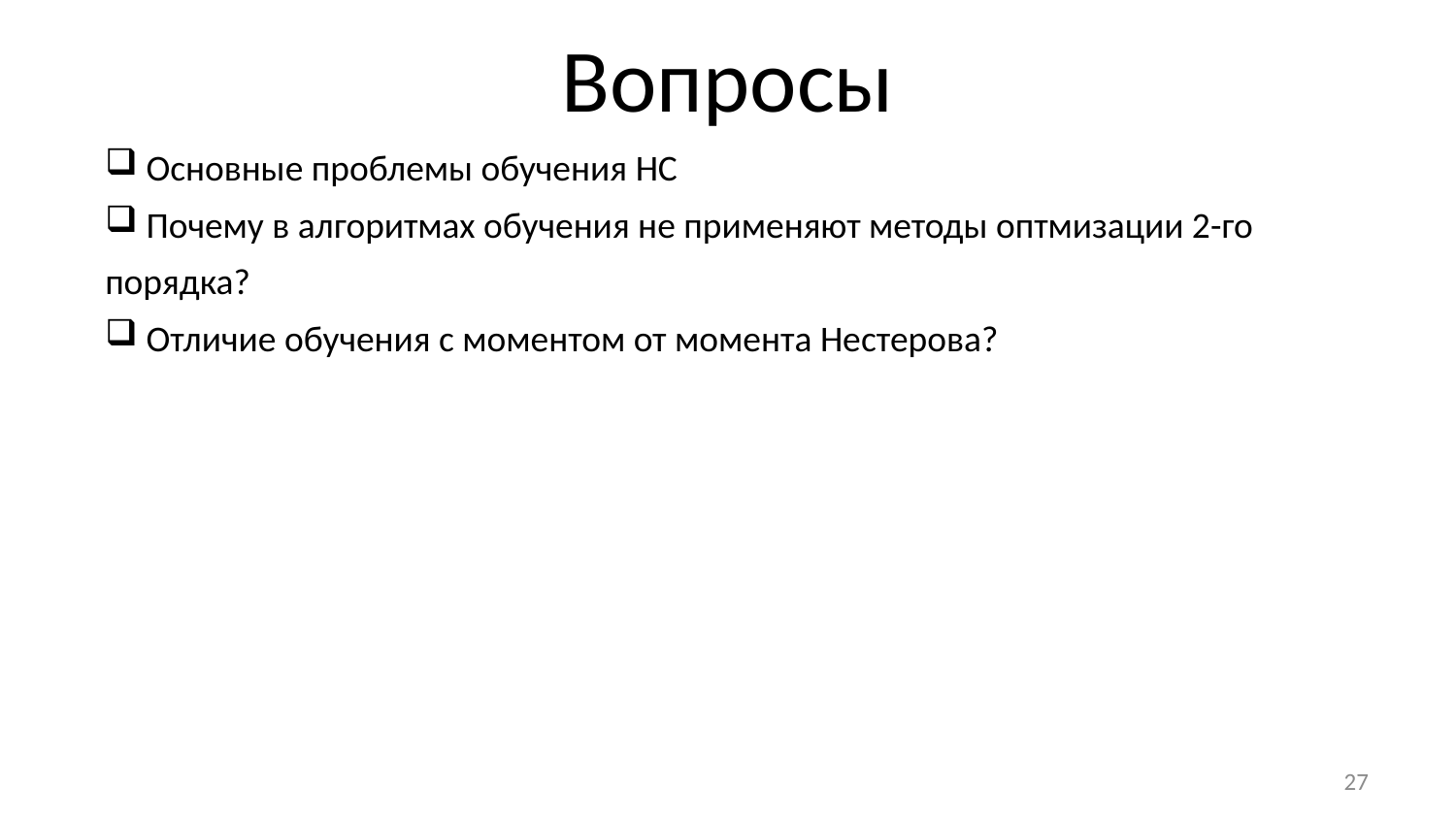

# Вопросы
 Основные проблемы обучения НС
 Почему в алгоритмах обучения не применяют методы оптмизации 2-го порядка?
 Отличие обучения с моментом от момента Нестерова?
27